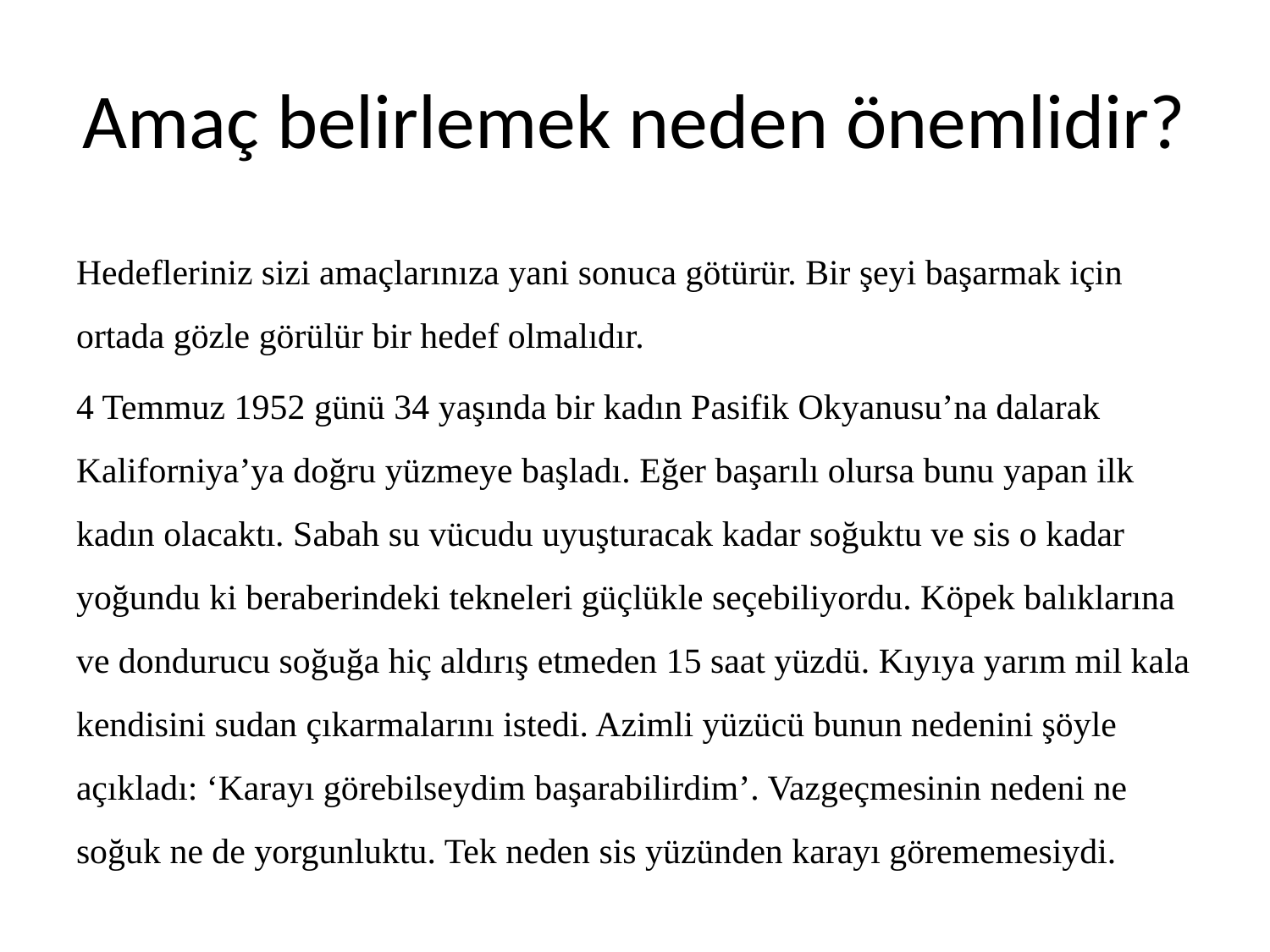

# Amaç belirlemek neden önemlidir?
Hedefleriniz sizi amaçlarınıza yani sonuca götürür. Bir şeyi başarmak için ortada gözle görülür bir hedef olmalıdır.
4 Temmuz 1952 günü 34 yaşında bir kadın Pasifik Okyanusu’na dalarak Kaliforniya’ya doğru yüzmeye başladı. Eğer başarılı olursa bunu yapan ilk kadın olacaktı. Sabah su vücudu uyuşturacak kadar soğuktu ve sis o kadar yoğundu ki beraberindeki tekneleri güçlükle seçebiliyordu. Köpek balıklarına ve dondurucu soğuğa hiç aldırış etmeden 15 saat yüzdü. Kıyıya yarım mil kala kendisini sudan çıkarmalarını istedi. Azimli yüzücü bunun nedenini şöyle açıkladı: ‘Karayı görebilseydim başarabilirdim’. Vazgeçmesinin nedeni ne soğuk ne de yorgunluktu. Tek neden sis yüzünden karayı görememesiydi.